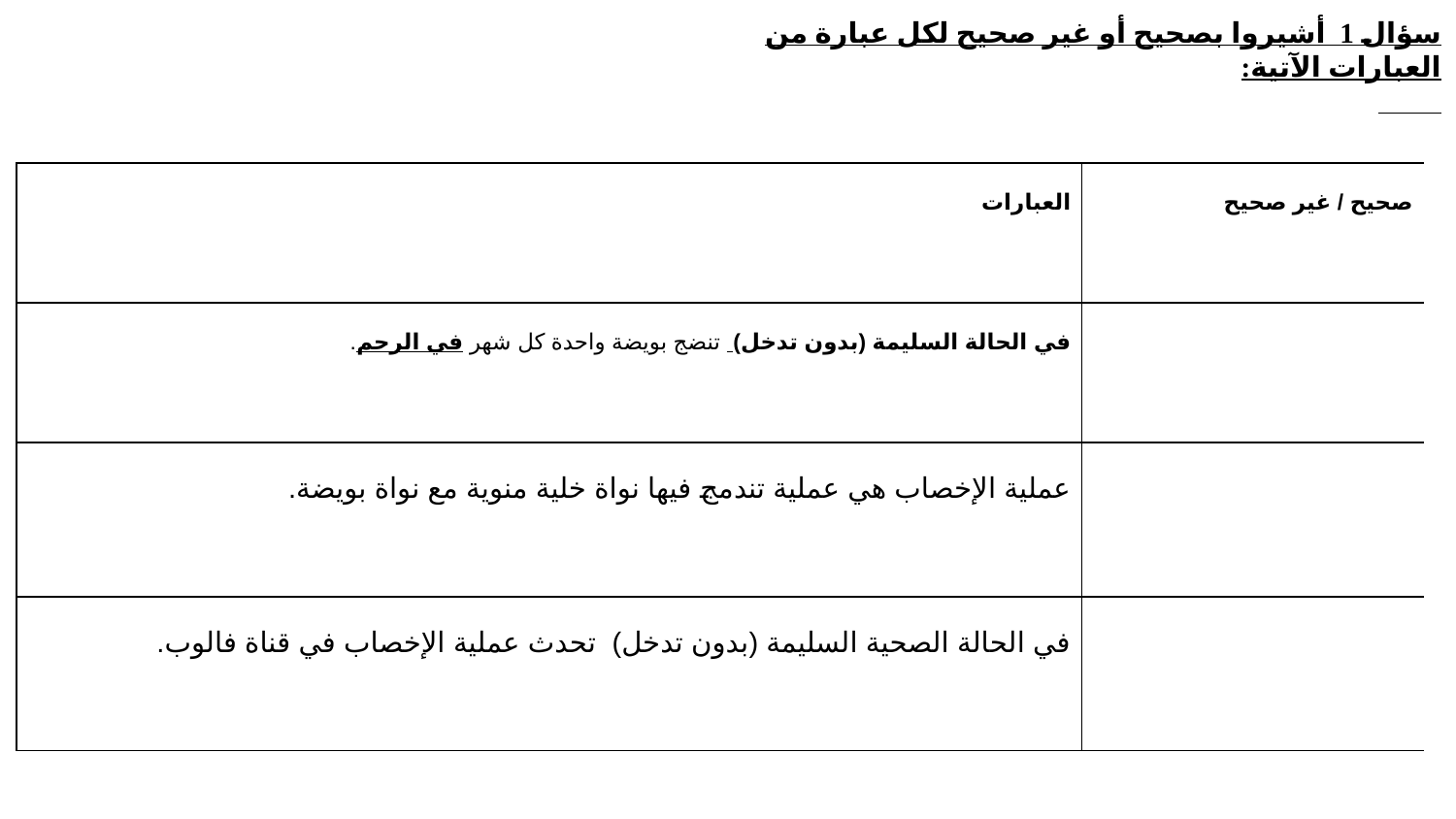

سؤال 1  أشيروا بصحيح أو غير صحيح لكل عبارة من العبارات الآتية:

| العبارات | صحيح / غير صحيح |
| --- | --- |
| في الحالة السليمة (بدون تدخل) تنضج بويضة واحدة كل شهر في الرحم. |  |
| عملية الإخصاب هي عملية تندمج فيها نواة خلية منوية مع نواة بويضة. |  |
| في الحالة الصحية السليمة (بدون تدخل) تحدث عملية الإخصاب في قناة فالوب. |  |